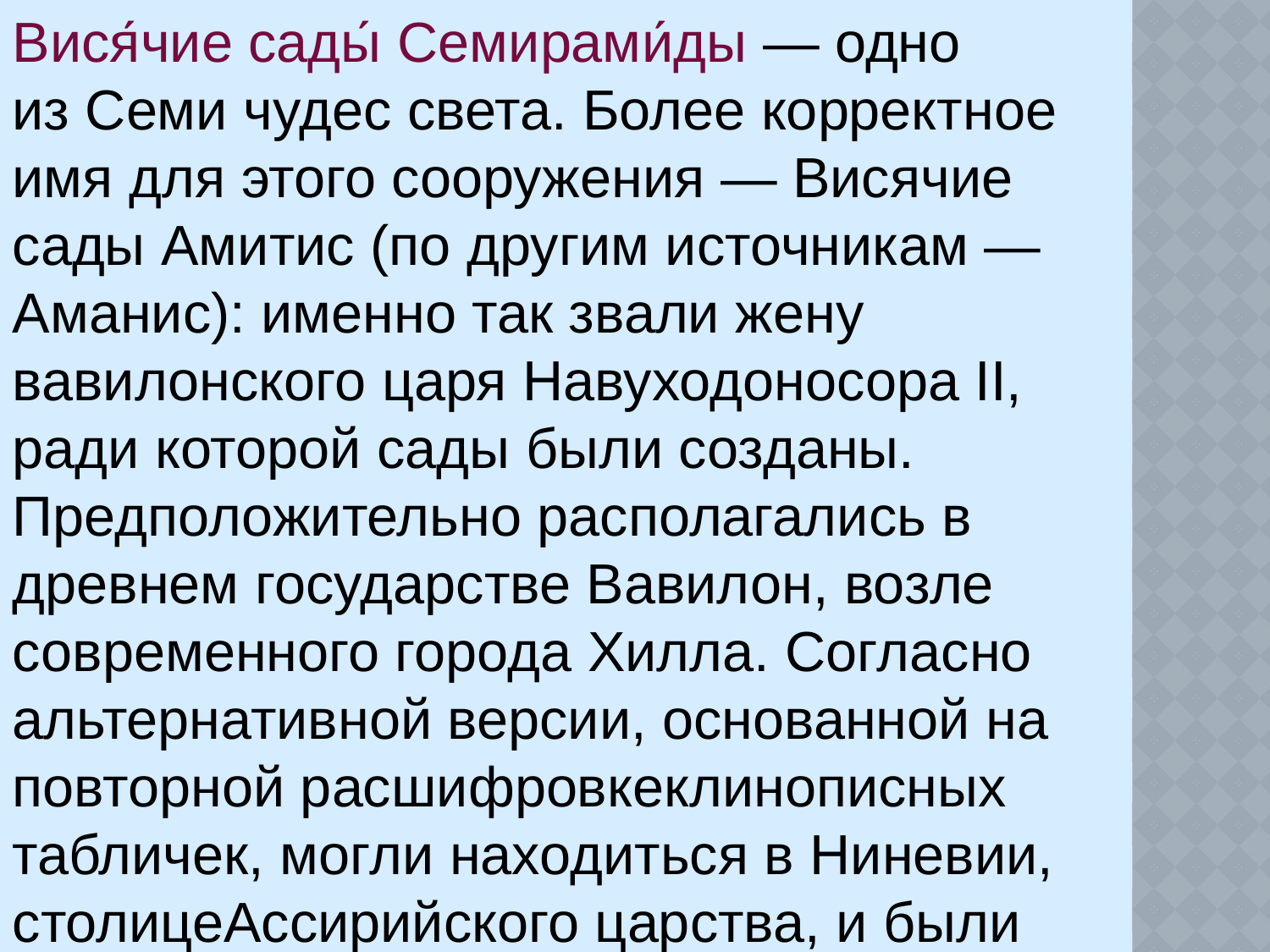

Вися́чие сады́ Семирами́ды — одно из Семи чудес света. Более корректное имя для этого сооружения — Висячие сады Амитис (по другим источникам — Аманис): именно так звали жену вавилонского царя Навуходоносора II, ради которой сады были созданы. Предположительно располагались в древнем государстве Вавилон, возле современного города Хилла. Согласно альтернативной версии, основанной на повторной расшифровкеклинописных табличек, могли находиться в Ниневии, столицеАссирийского царства, и были построены в начале VII века до н.э.